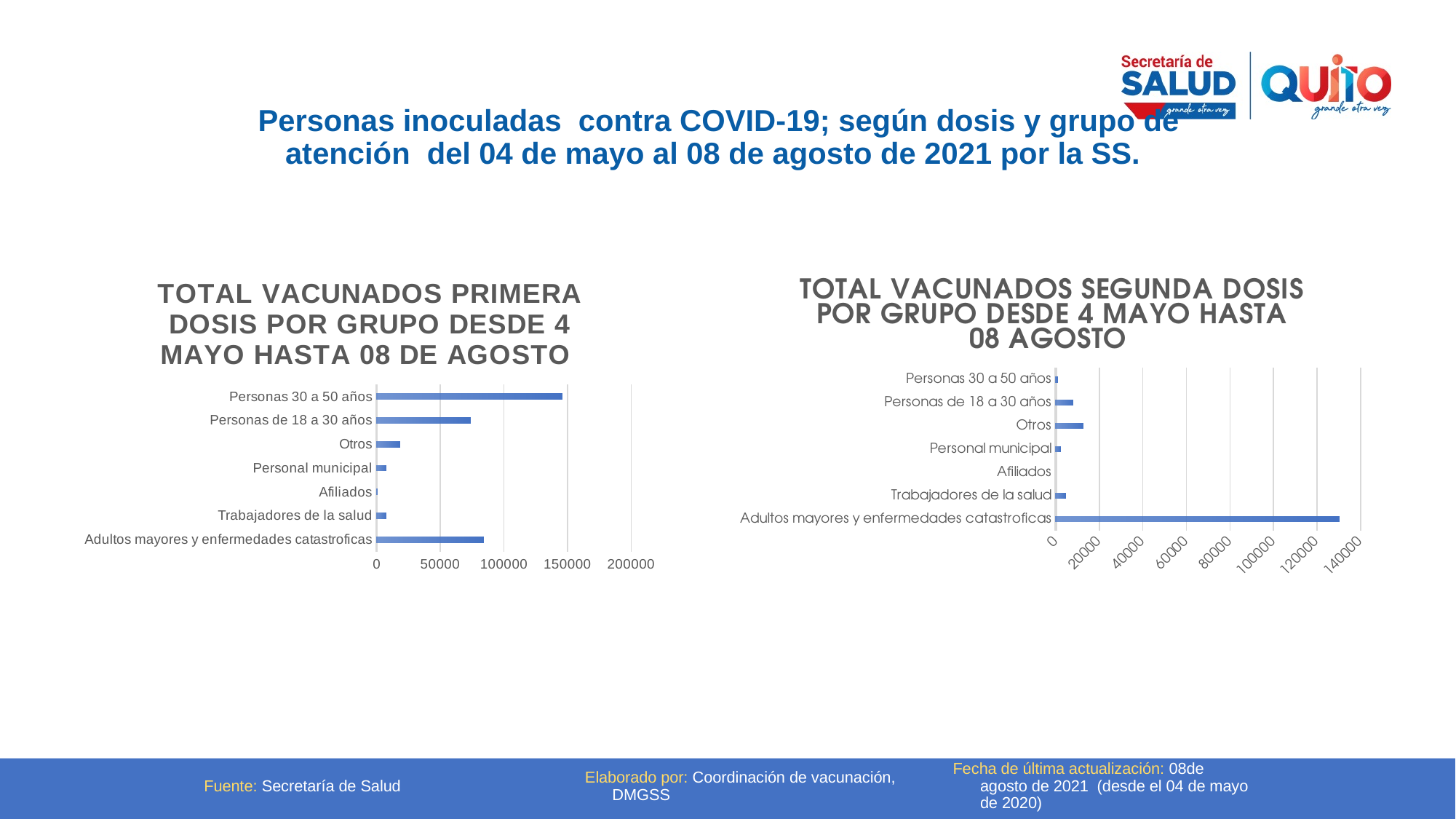

Personas inoculadas  contra COVID-19; según dosis y grupo de atención  del 04 de mayo al 08 de agosto de 2021 por la SS.

### Chart: TOTAL VACUNADOS SEGUNDA DOSIS POR GRUPO DESDE 4 MAYO HASTA 08 AGOSTO

| Category | TOTAL VACUNADOS SEGUNDA DOSIS POR GRUPO DESDE 4 MAYO HASTA 05 AGOSTO |
|---|---|
| Adultos mayores y enfermedades catastroficas | 130340.0 |
| Trabajadores de la salud | 4572.0 |
| Afiliados | 0.0 |
| Personal municipal | 2131.0 |
| Otros | 12559.0 |
| Personas de 18 a 30 años | 7814.0 |
| Personas 30 a 50 años | 875.0 |

### Chart: TOTAL VACUNADOS PRIMERA DOSIS POR GRUPO DESDE 4 MAYO HASTA 08 DE AGOSTO

| Category | TOTAL VACUNADOS PRIMERA DOSIS POR GRUPO DESDE 4 MAYO HASTA 05 DE AGOSTO |
|---|---|
| Adultos mayores y enfermedades catastroficas | 83823.0 |
| Trabajadores de la salud | 7316.0 |
| Afiliados | 729.0 |
| Personal municipal | 7180.0 |
| Otros | 18184.0 |
| Personas de 18 a 30 años | 73382.0 |
| Personas 30 a 50 años | 145716.0 |
Fuente: Secretaría de Salud
Elaborado por: Coordinación de vacunación, DMGSS
Fecha de última actualización: 08de agosto de 2021  (desde el 04 de mayo de 2020)